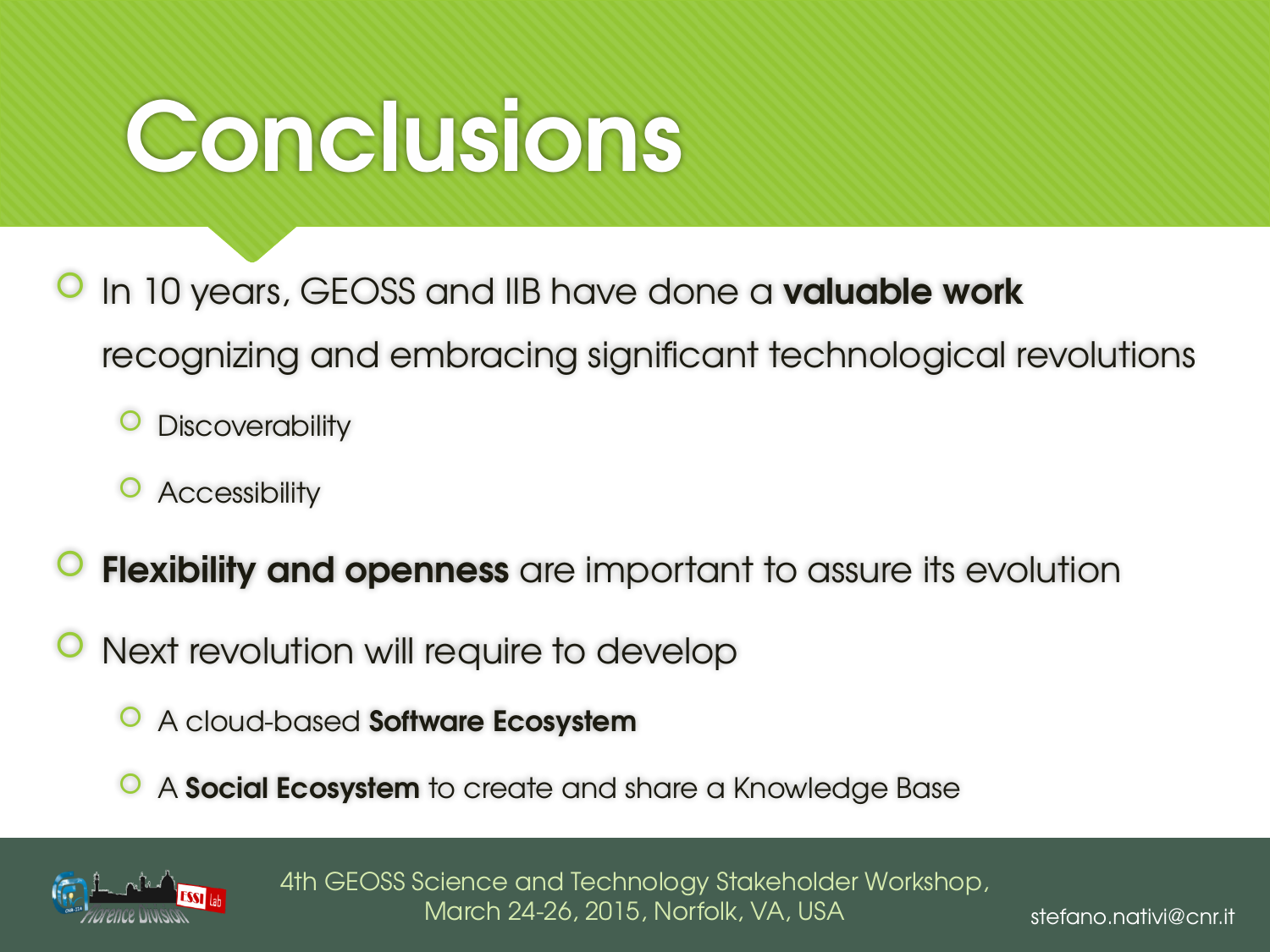

# Conclusions
In 10 years, GEOSS and IIB have done a valuable work recognizing and embracing significant technological revolutions
Discoverability
Accessibility
Flexibility and openness are important to assure its evolution
Next revolution will require to develop
A cloud-based Software Ecosystem
A Social Ecosystem to create and share a Knowledge Base